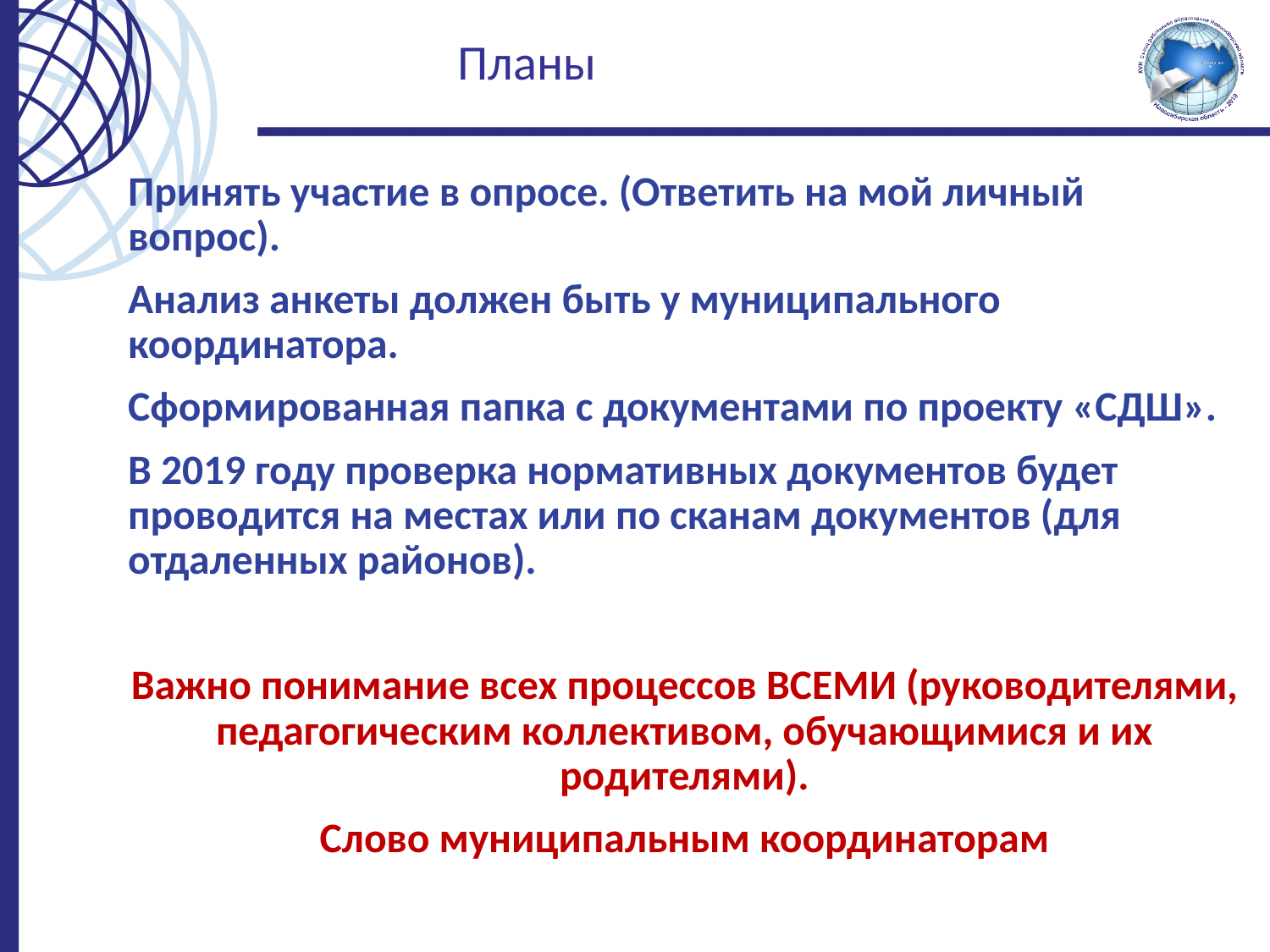

# Планы
Принять участие в опросе. (Ответить на мой личный вопрос).
Анализ анкеты должен быть у муниципального координатора.
Сформированная папка с документами по проекту «СДШ».
В 2019 году проверка нормативных документов будет проводится на местах или по сканам документов (для отдаленных районов).

Важно понимание всех процессов ВСЕМИ (руководителями, педагогическим коллективом, обучающимися и их родителями).
Слово муниципальным координаторам